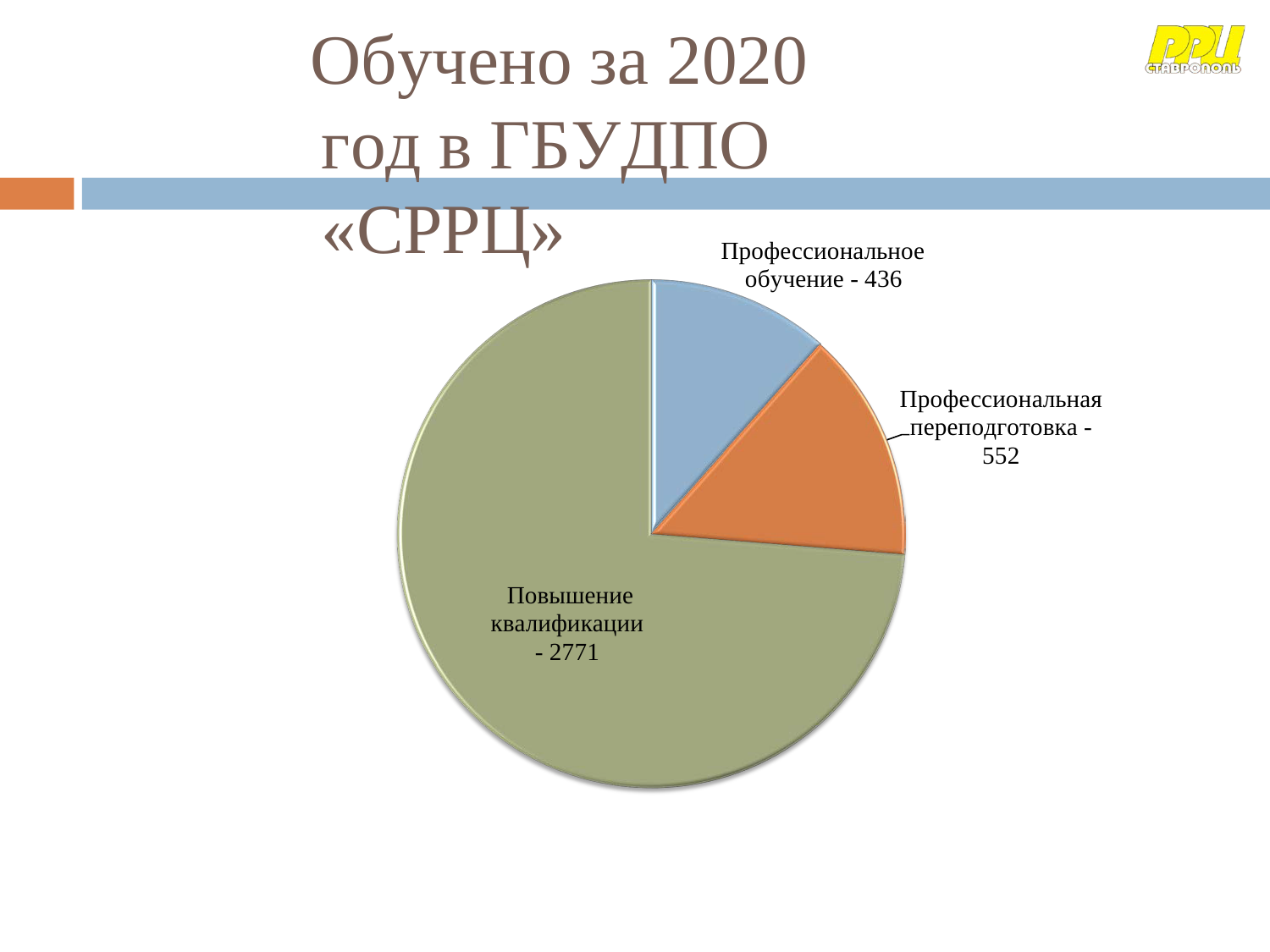

Обучено за 2020 год в ГБУДПО «СРРЦ»

Профессиональное обучение - 436

Профессиональная переподготовка - 552

Повышение квалификации - 2771